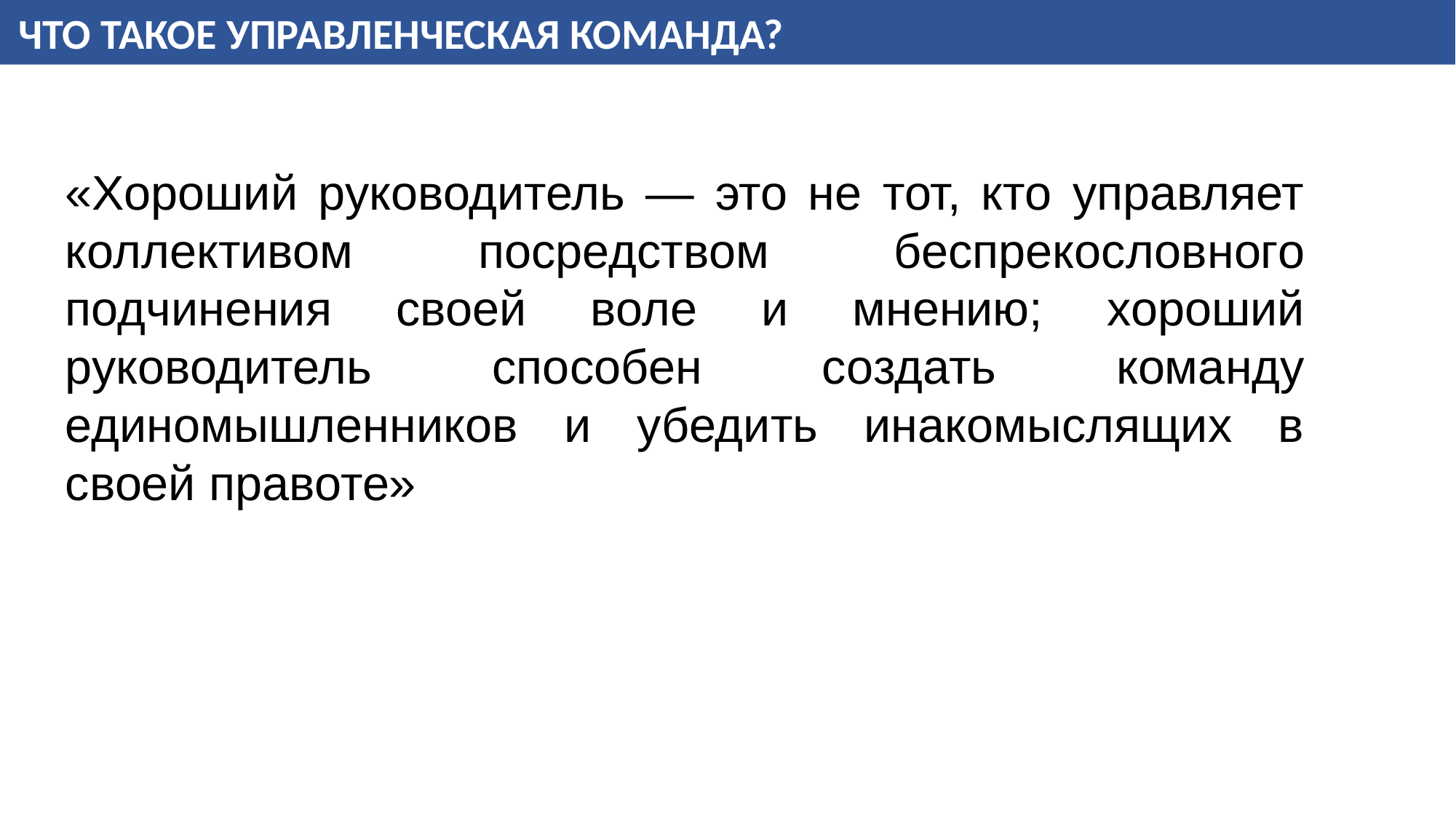

ЧТО ТАКОЕ УПРАВЛЕНЧЕСКАЯ КОМАНДА?
«Хороший руководитель — это не тот, кто управляет коллективом посредством беспрекословного подчинения своей воле и мнению; хороший руководитель способен создать команду единомышленников и убедить инакомыслящих в своей правоте»